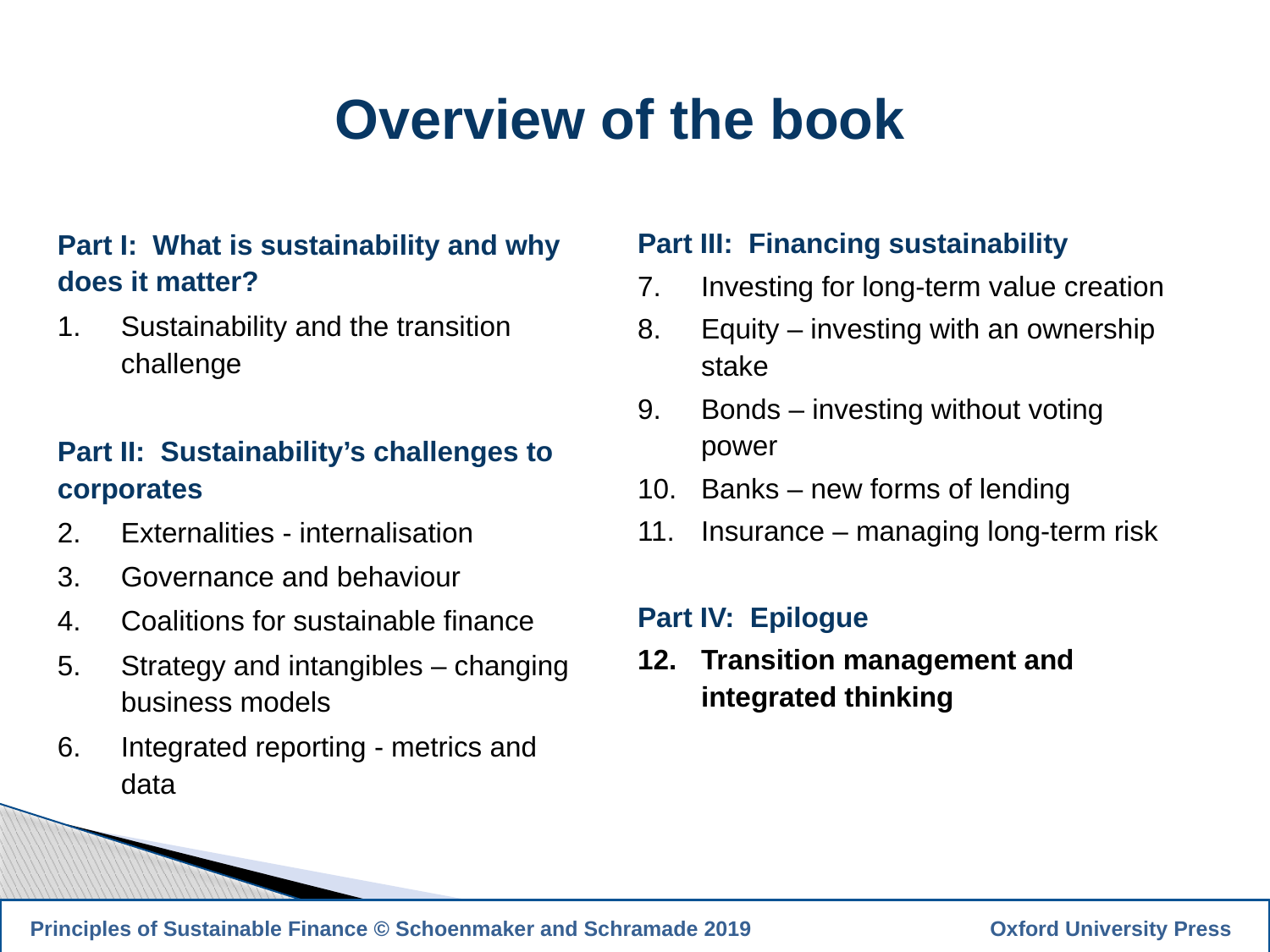

Overview of the book

Part I:  What is sustainability and why does it matter?
Sustainability and the transition challenge

Part II:  Sustainability’s challenges to corporates
Externalities - internalisation
Governance and behaviour
Coalitions for sustainable finance
Strategy and intangibles – changing business models
Integrated reporting - metrics and data

Part III:  Financing sustainability
Investing for long-term value creation
Equity – investing with an ownership stake
Bonds – investing without voting power
Banks – new forms of lending
Insurance – managing long-term risk

Part IV:  Epilogue
Transition management and integrated thinking
2

   Principles of Sustainable Finance © Schoenmaker and Schramade 2019		               Oxford University Press